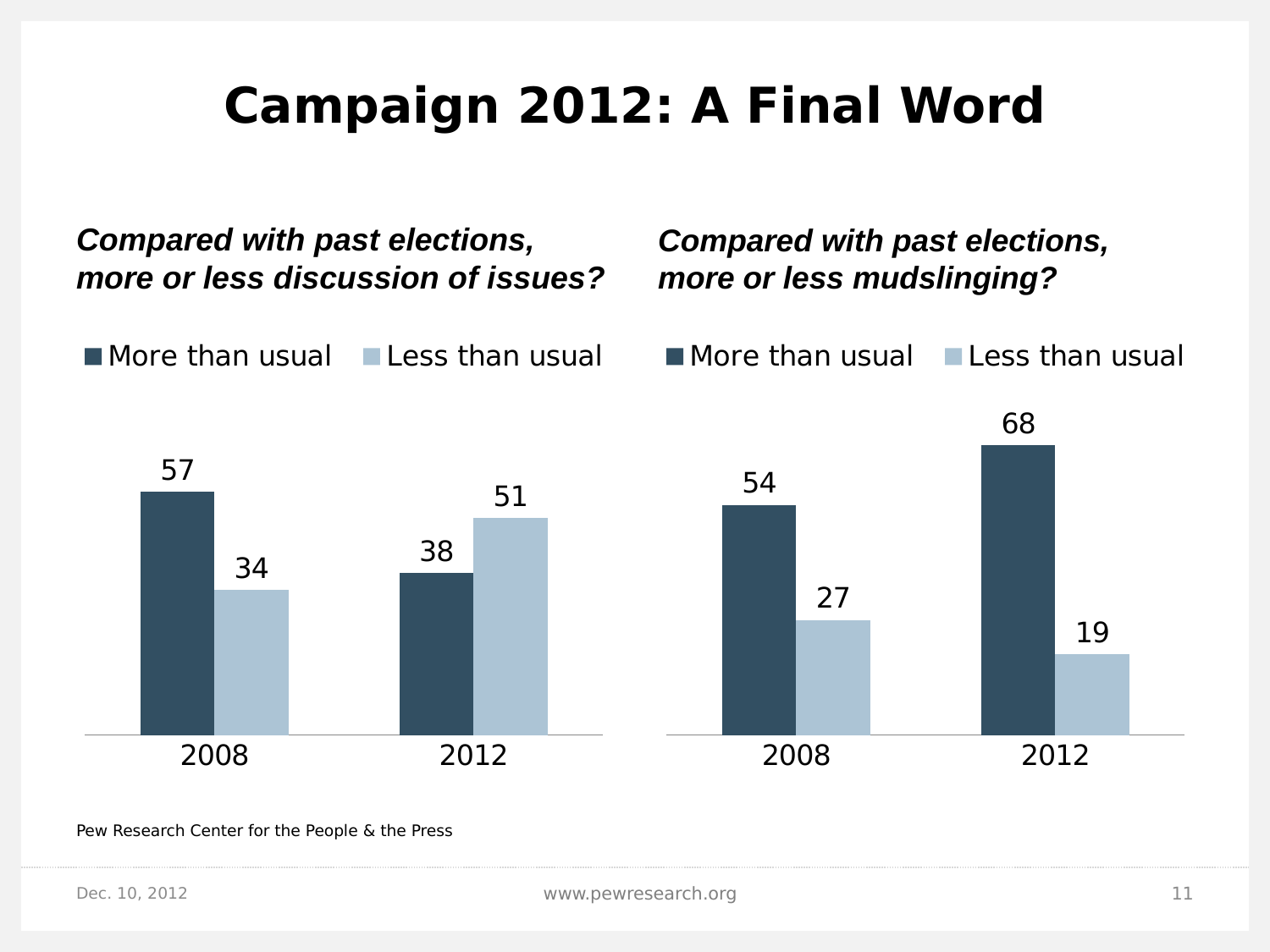

# Campaign 2012: A Final Word
Compared with past elections, more or less discussion of issues?
Compared with past elections, more or less mudslinging?

### Chart

| Category | More than usual | Less than usual |
|---|---|---|
| 2008 | 57.0 | 34.0 |
| 2012 | 38.0 | 51.0 |

### Chart

| Category | More than usual | Less than usual |
|---|---|---|
| 2008 | 54.0 | 27.0 |
| 2012 | 68.0 | 19.0 |
Pew Research Center for the People & the Press
Dec. 10, 2012
www.pewresearch.org
11